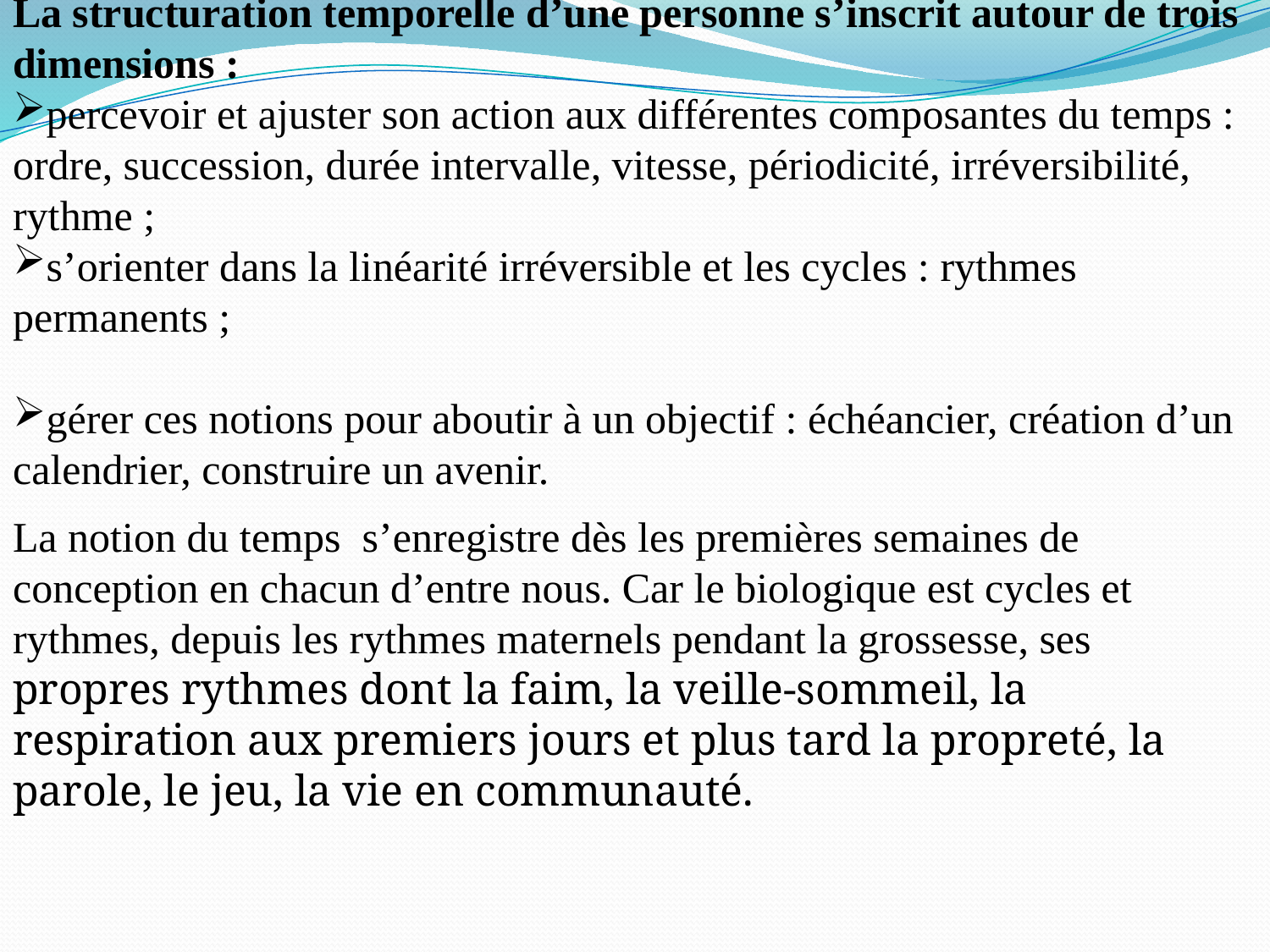

La structuration temporelle d’une personne s’inscrit autour de trois
dimensions :
percevoir et ajuster son action aux différentes composantes du temps :
ordre, succession, durée intervalle, vitesse, périodicité, irréversibilité,
rythme ;
s’orienter dans la linéarité irréversible et les cycles : rythmes permanents ;

gérer ces notions pour aboutir à un objectif : échéancier, création d’un calendrier, construire un avenir.

La notion du temps  s’enregistre dès les premières semaines de conception en chacun d’entre nous. Car le biologique est cycles et rythmes, depuis les rythmes maternels pendant la grossesse, ses propres rythmes dont la faim, la veille-sommeil, la respiration aux premiers jours et plus tard la propreté, la parole, le jeu, la vie en communauté.